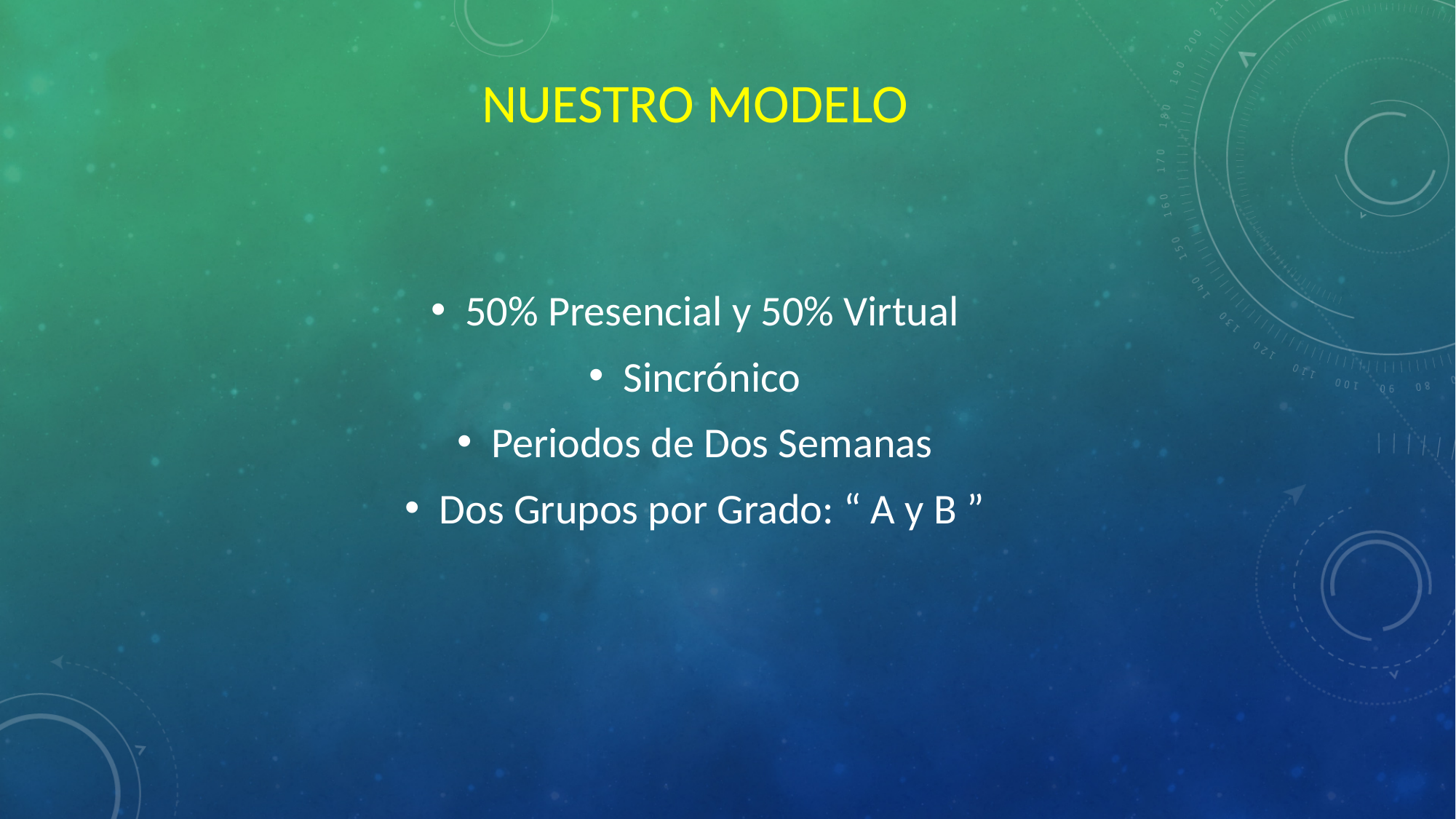

# NUESTRO MODELO
50% Presencial y 50% Virtual
Sincrónico
Periodos de Dos Semanas
Dos Grupos por Grado: “ A y B ”